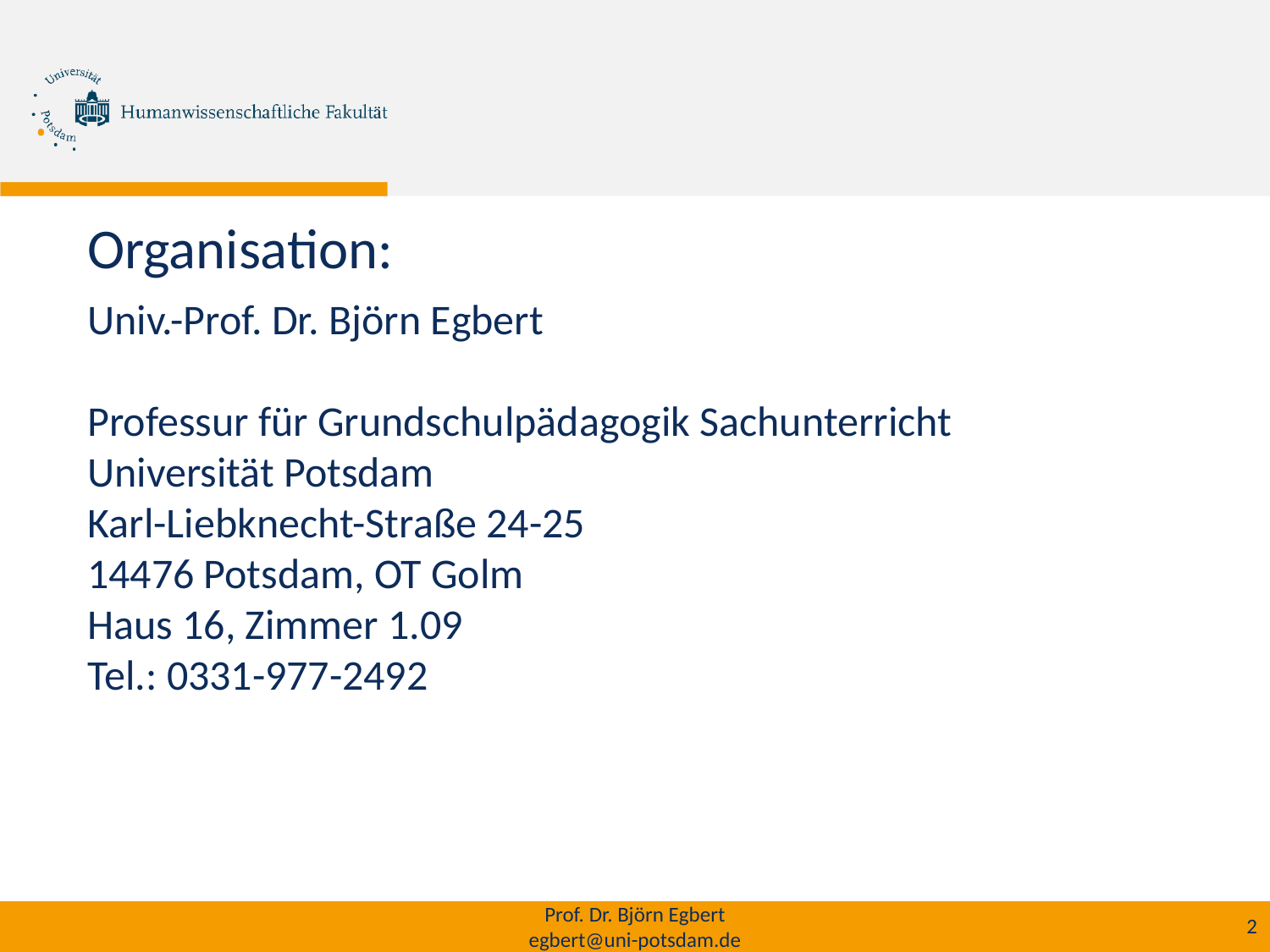

# Organisation:
Univ.-Prof. Dr. Björn Egbert

Professur für Grundschulpädagogik Sachunterricht
Universität Potsdam
Karl-Liebknecht-Straße 24-25
14476 Potsdam, OT Golm
Haus 16, Zimmer 1.09
Tel.: 0331-977-2492

Prof. Dr. Björn Egbert
egbert@uni-potsdam.de

2